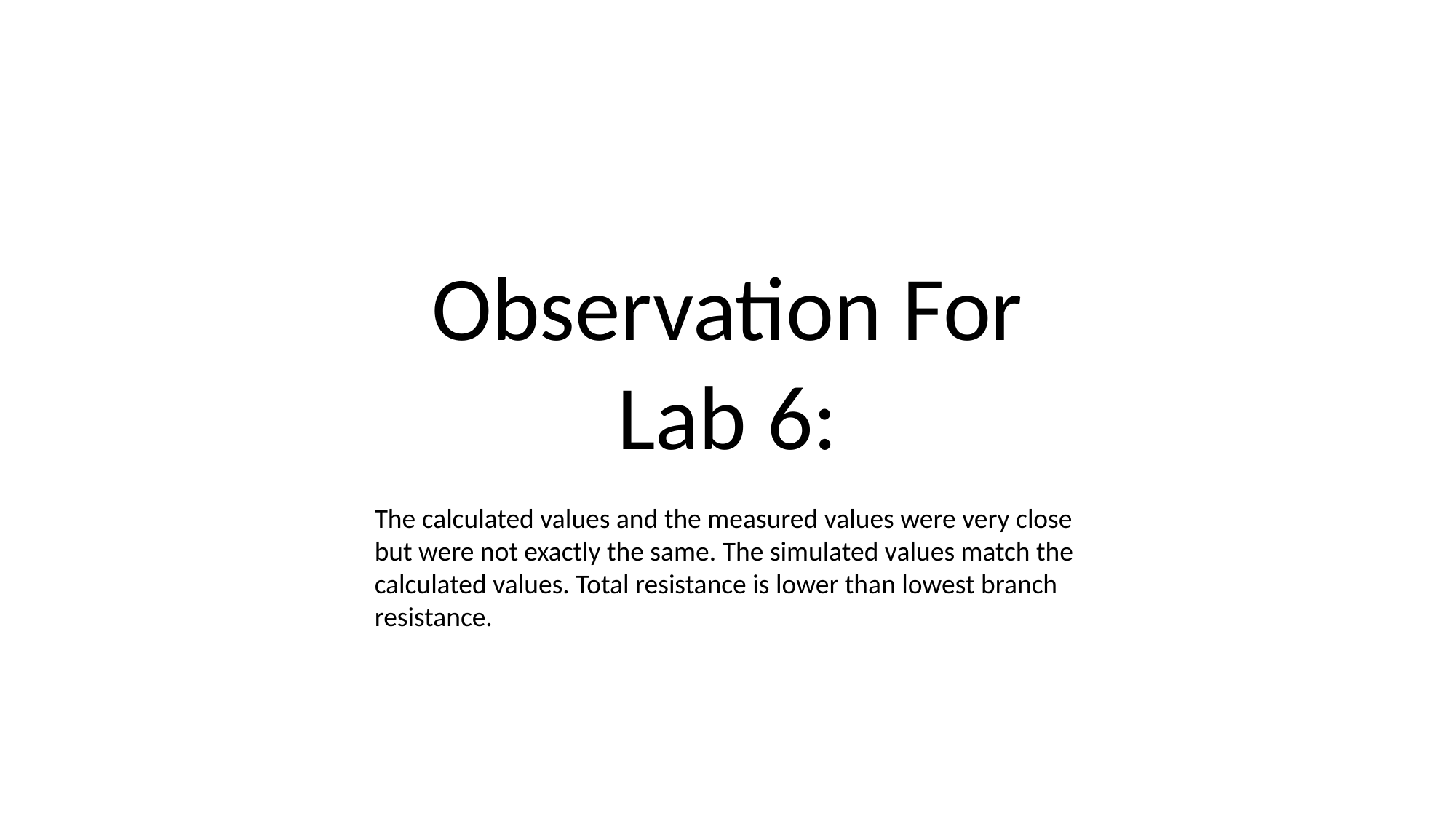

Observation For Lab 6:

The calculated values and the measured values were very close but were not exactly the same. The simulated values match the calculated values. Total resistance is lower than lowest branch resistance.